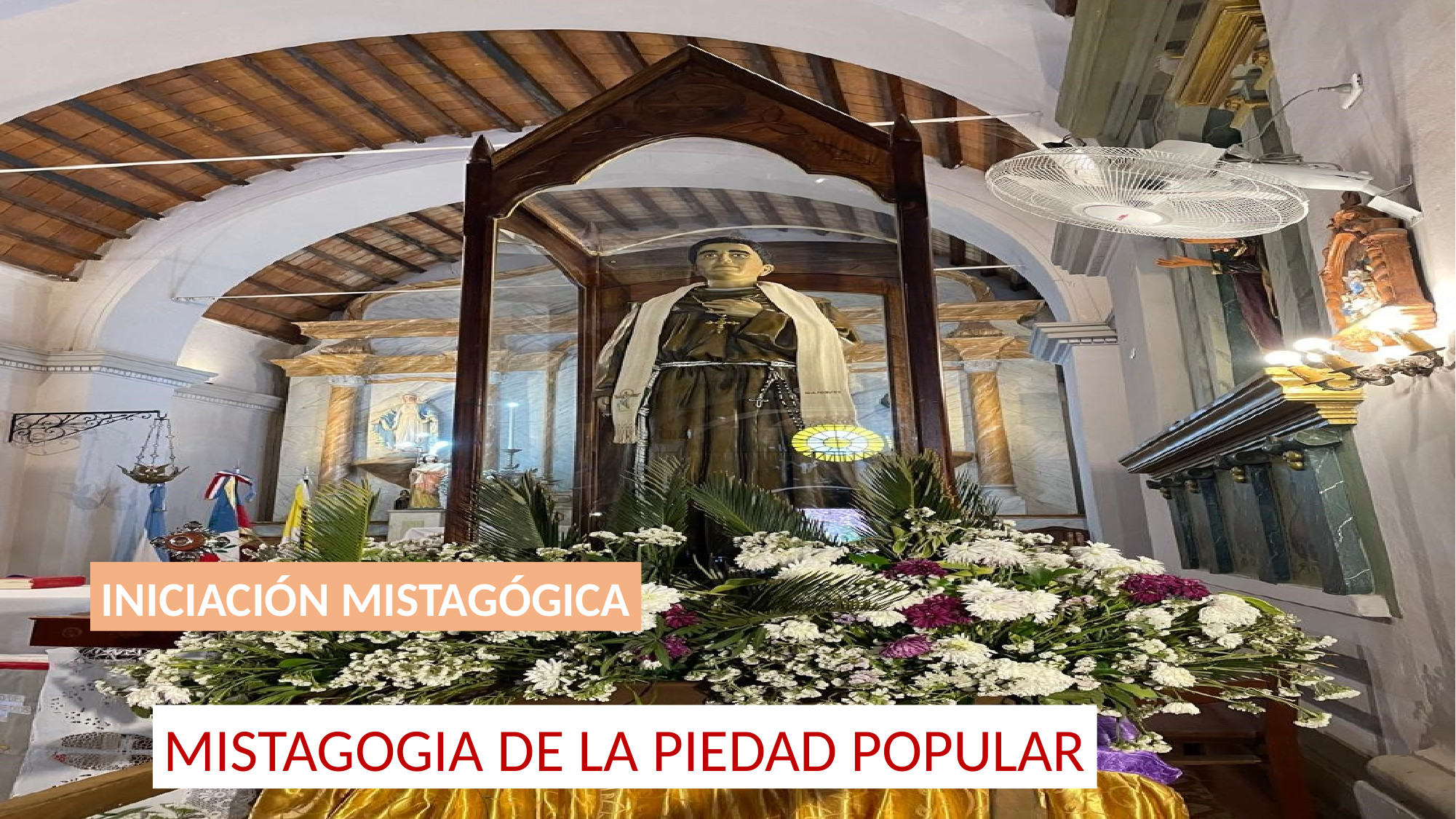

INICIACIÓN MISTAGÓGICA
MISTAGOGIA DE LA PIEDAD POPULAR